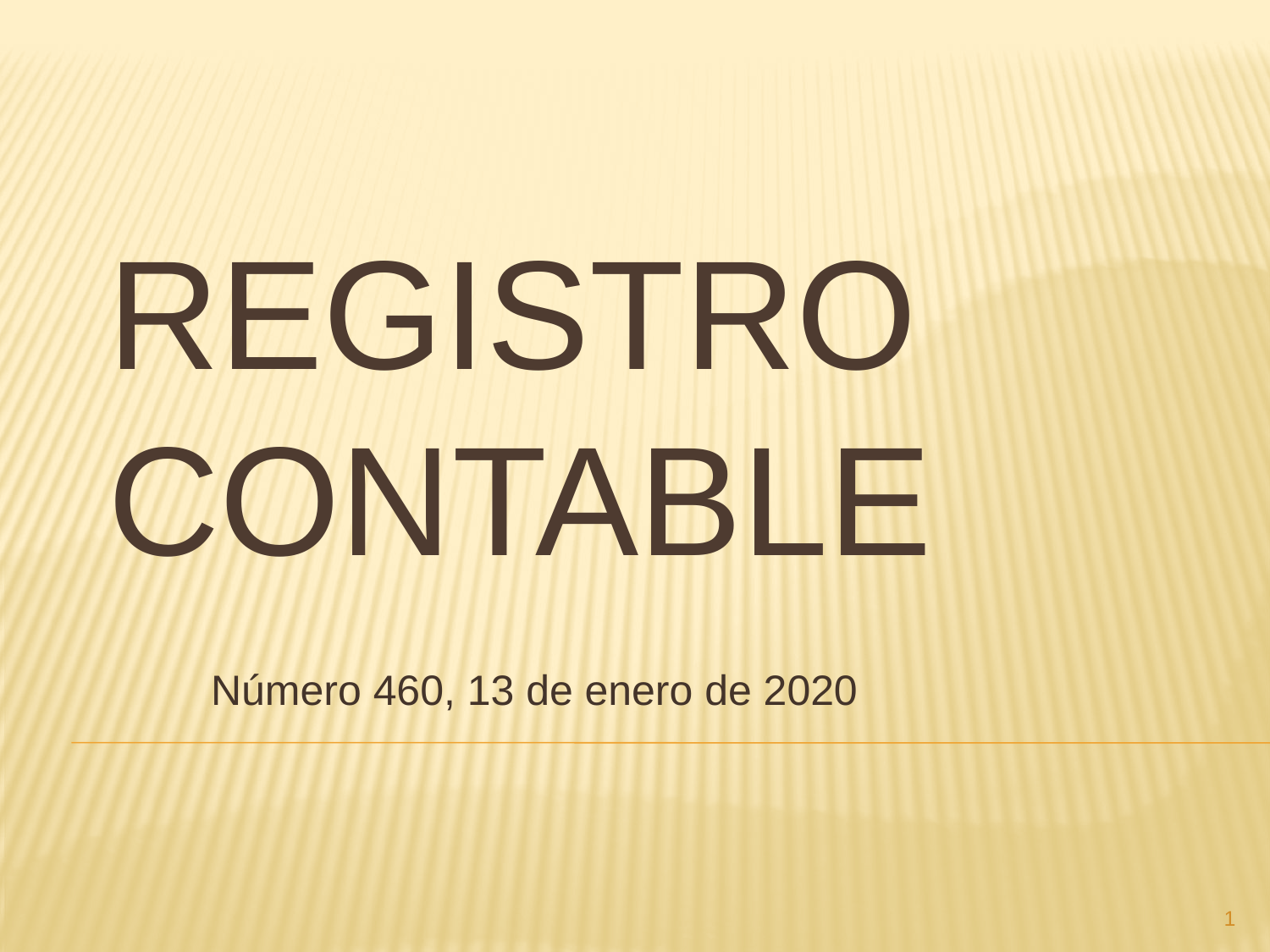

# Registro contable
Número 460, 13 de enero de 2020
1